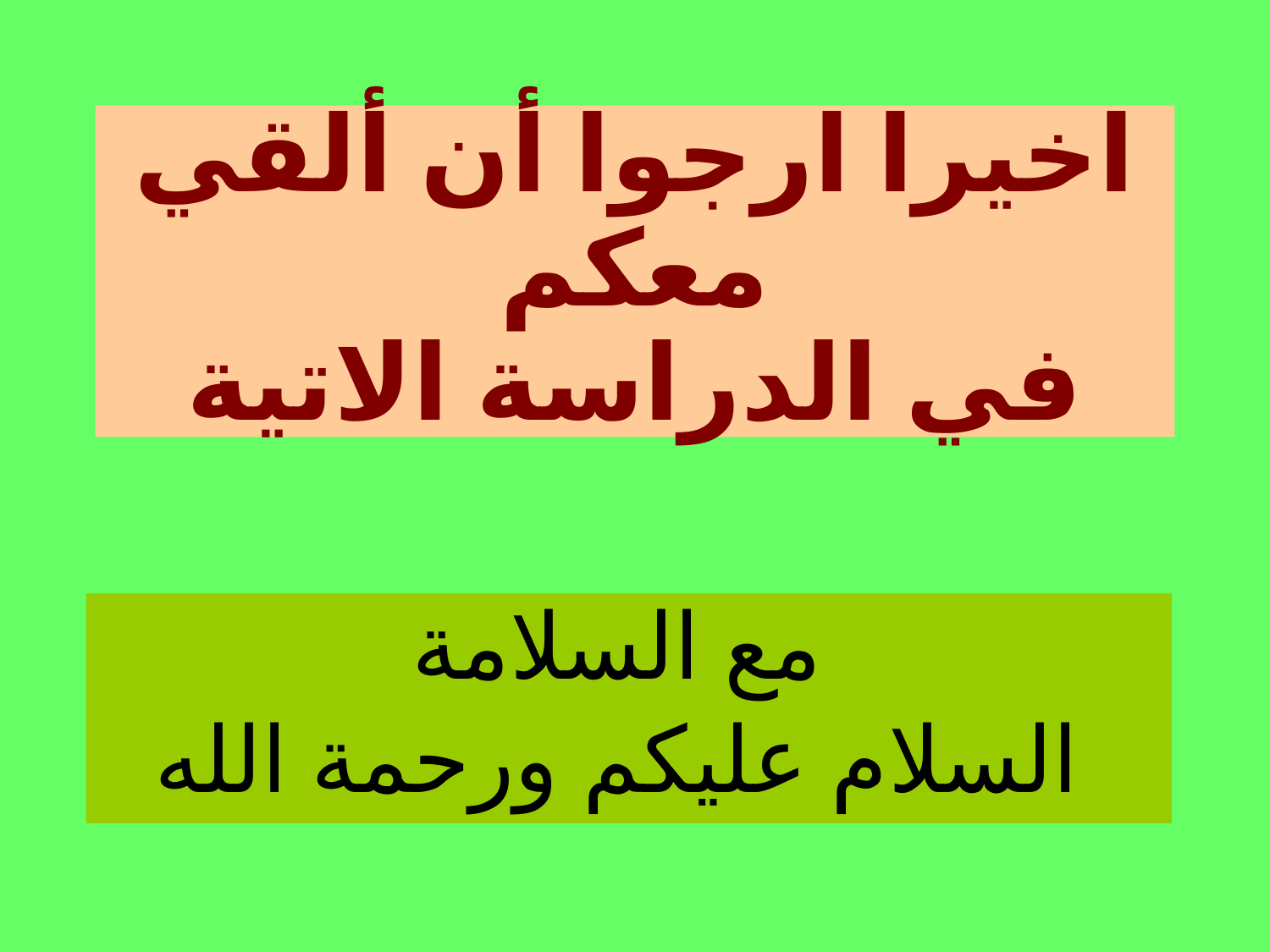

# اخيرا ارجوا أن ألقي معكم في الدراسة الاتية
مع السلامة
السلام عليكم ورحمة الله